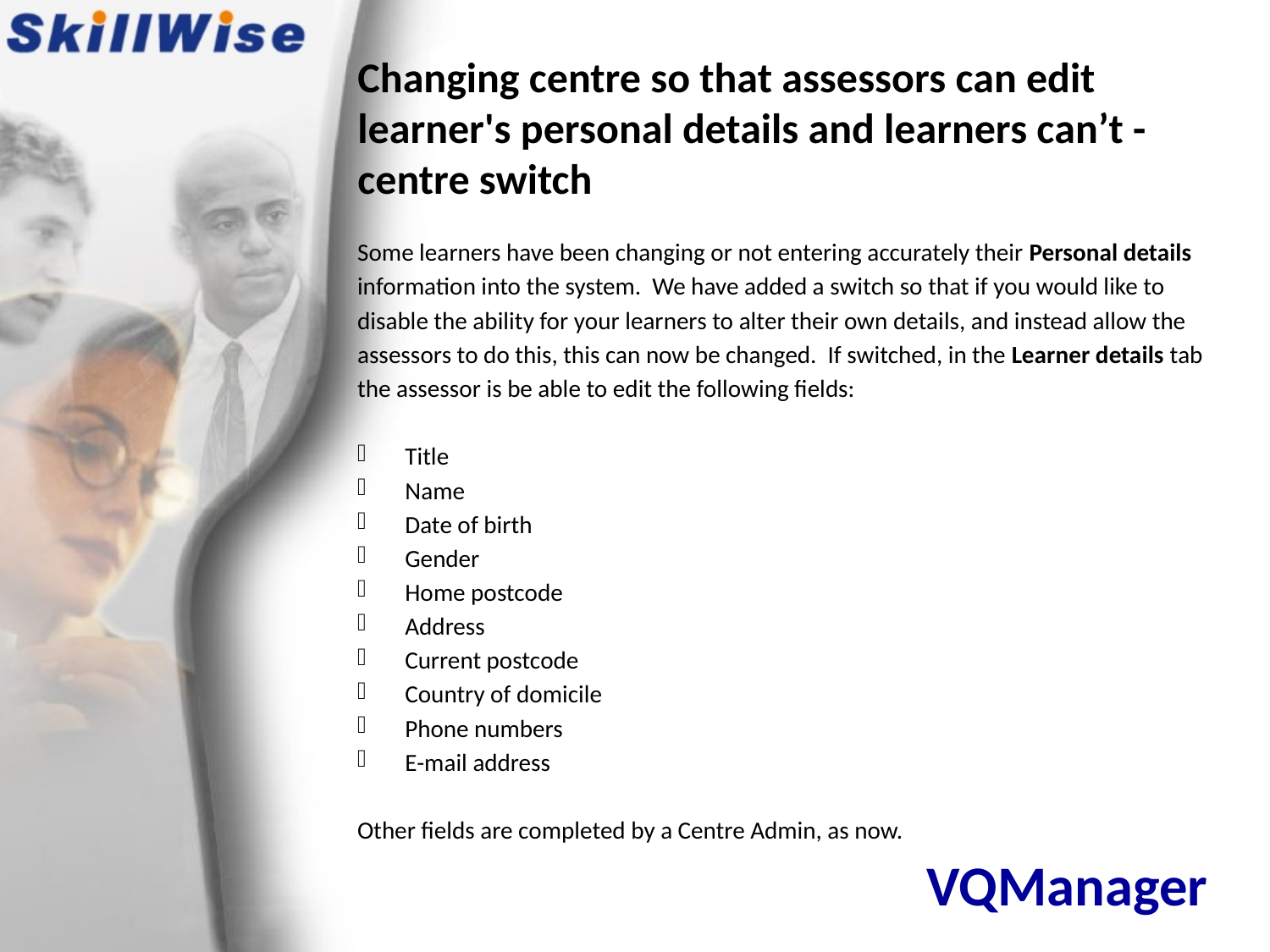

Changing centre so that assessors can edit learner's personal details and learners can’t - centre switch
Some learners have been changing or not entering accurately their Personal details information into the system.  We have added a switch so that if you would like to disable the ability for your learners to alter their own details, and instead allow the assessors to do this, this can now be changed.  If switched, in the Learner details tab the assessor is be able to edit the following fields:

Title
Name
Date of birth
Gender
Home postcode
Address
Current postcode
Country of domicile
Phone numbers
E-mail address

Other fields are completed by a Centre Admin, as now.
# VQManager